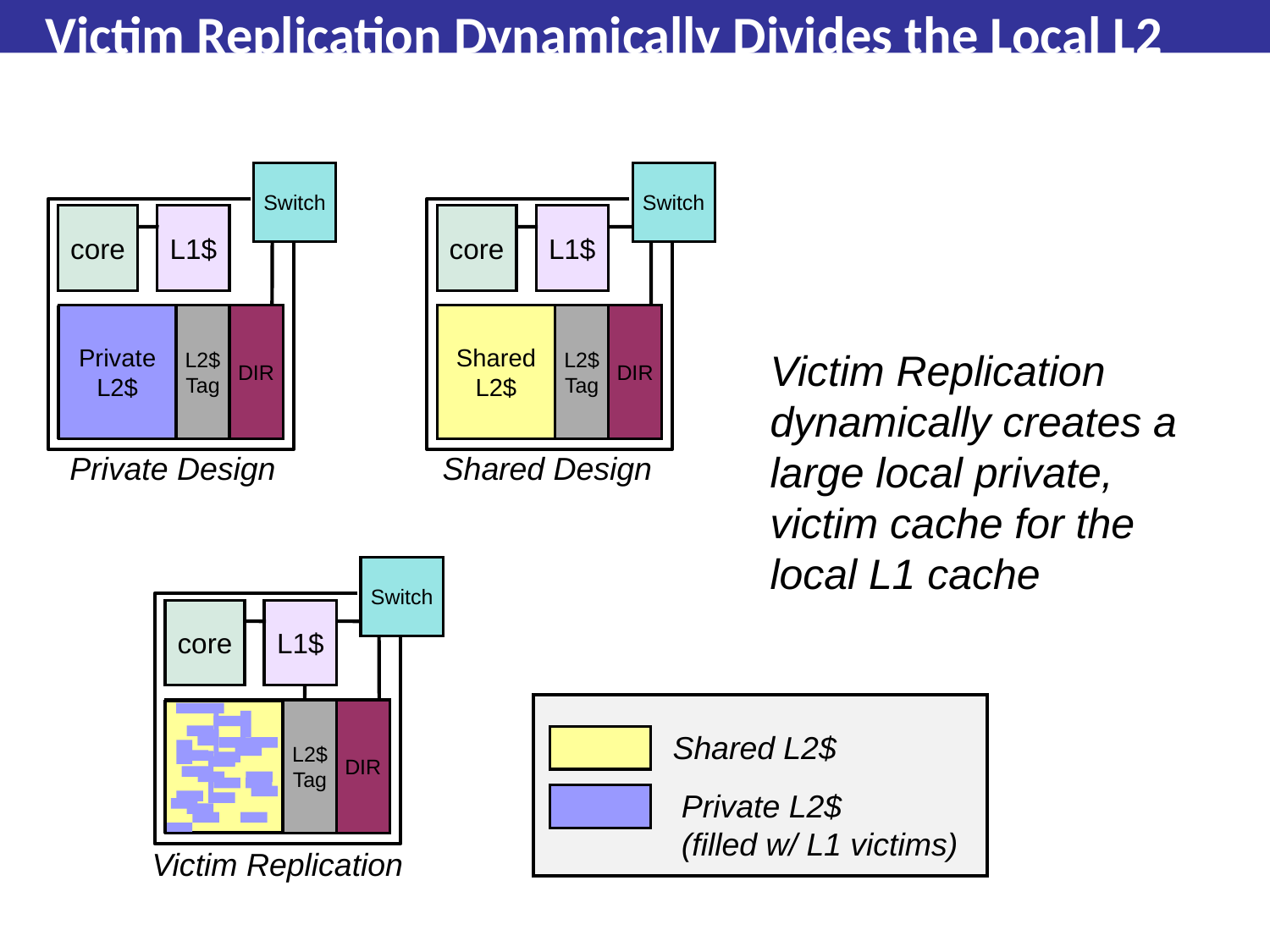

# Victim Replication Dynamically Divides the Local L2 Slice into Private & Shared Partitions
Switch
Switch

core
L1$
core
L1$

Private
L2$
L2$
Tag
DIR
Shared
L2$
L2$
Tag
DIR

Victim Replication dynamically creates a large local private, victim cache for the local L1 cache
Private Design
Shared Design
Switch

core
L1$

L2$
Tag
DIR

Shared L2$

Private L2$
(filled w/ L1 victims)

Victim Replication